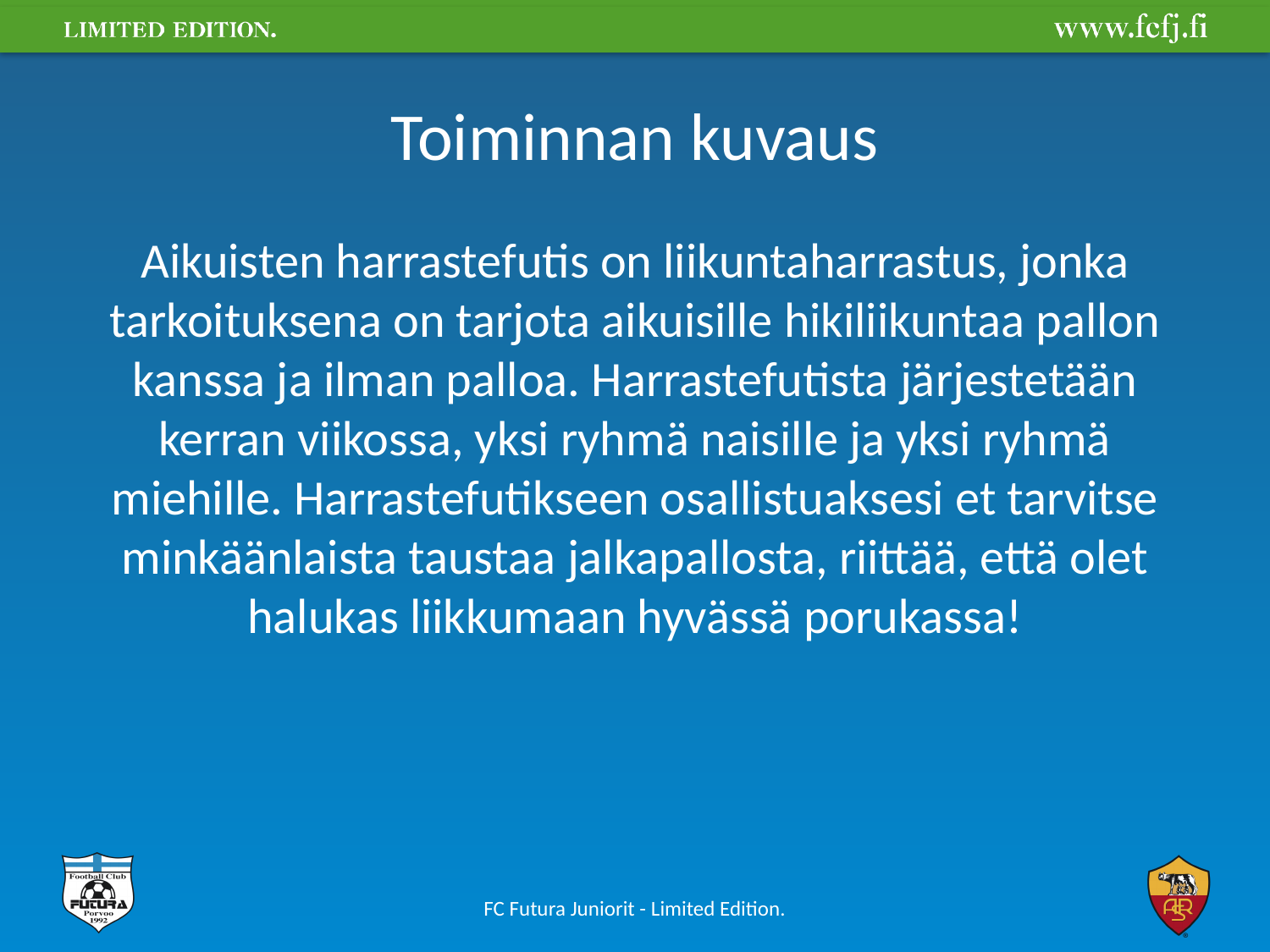

# Toiminnan kuvaus
Aikuisten harrastefutis on liikuntaharrastus, jonka tarkoituksena on tarjota aikuisille hikiliikuntaa pallon kanssa ja ilman palloa. Harrastefutista järjestetään kerran viikossa, yksi ryhmä naisille ja yksi ryhmä miehille. Harrastefutikseen osallistuaksesi et tarvitse minkäänlaista taustaa jalkapallosta, riittää, että olet halukas liikkumaan hyvässä porukassa!
FC Futura Juniorit - Limited Edition.